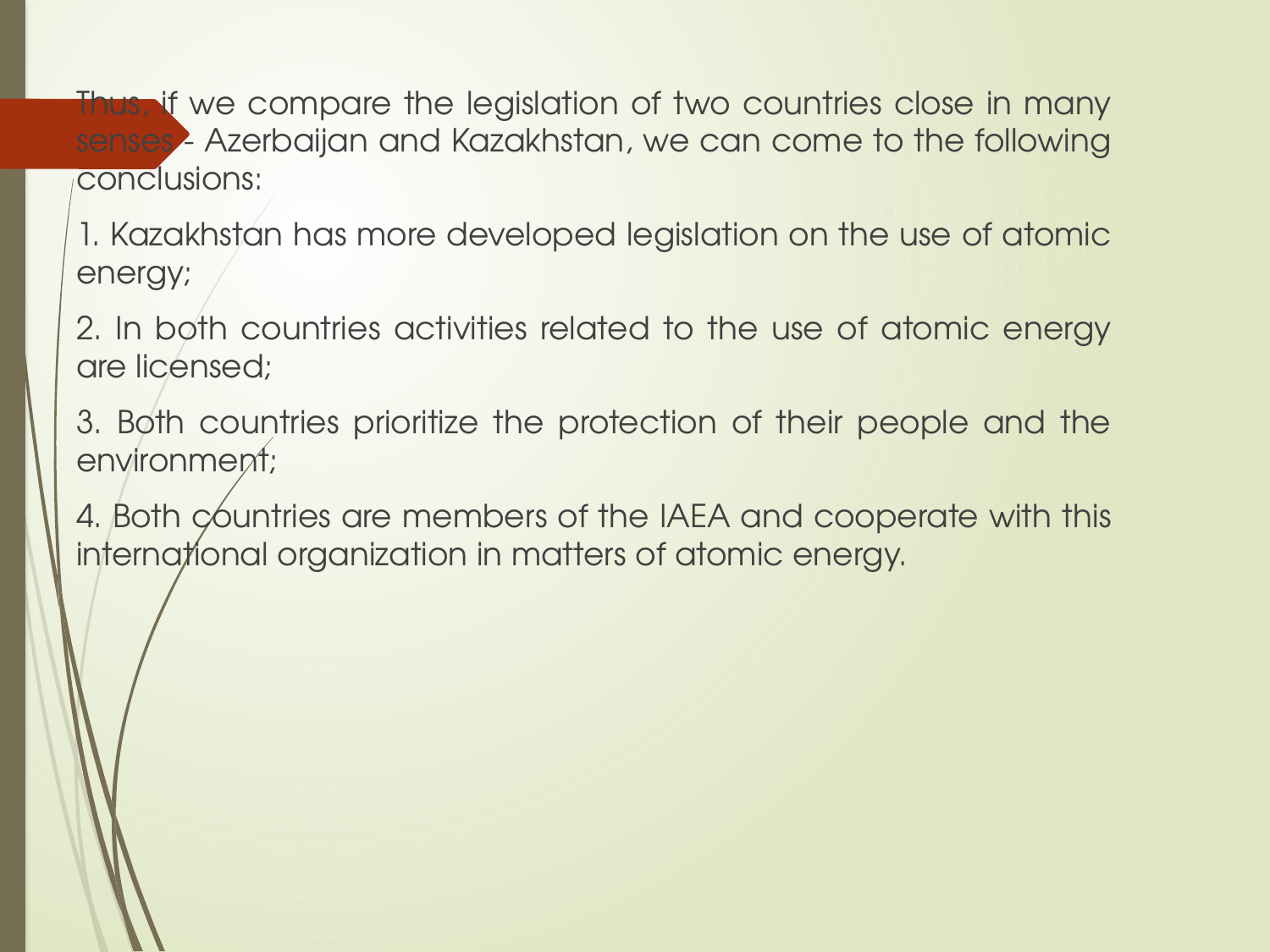

Thus, if we compare the legislation of two countries close in many senses - Azerbaijan and Kazakhstan, we can come to the following conclusions:
1. Kazakhstan has more developed legislation on the use of atomic energy;
2. In both countries activities related to the use of atomic energy are licensed;
3. Both countries prioritize the protection of their people and the environment;
4. Both countries are members of the IAEA and cooperate with this international organization in matters of atomic energy.